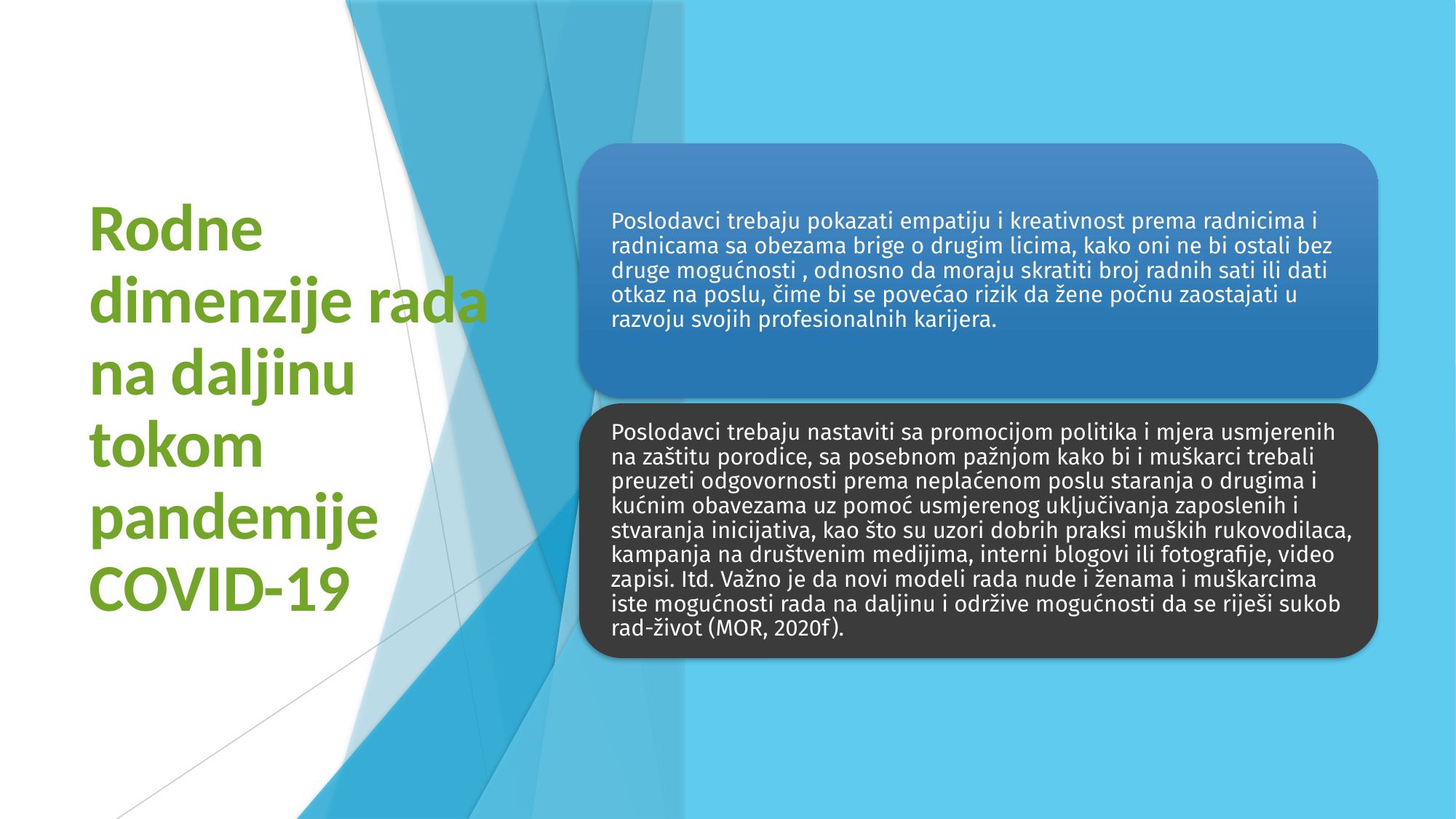

Poslodavci trebaju pokazati empatiju i kreativnost prema radnicima i radnicama sa obezama brige o drugim licima, kako oni ne bi ostali bez druge mogućnosti , odnosno da moraju skratiti broj radnih sati ili dati otkaz na poslu, čime bi se povećao rizik da žene počnu zaostajati u razvoju svojih profesionalnih karijera.
Poslodavci trebaju nastaviti sa promocijom politika i mjera usmjerenih na zaštitu porodice, sa posebnom pažnjom kako bi i muškarci trebali preuzeti odgovornosti prema neplaćenom poslu staranja o drugima i kućnim obavezama uz pomoć usmjerenog uključivanja zaposlenih i stvaranja inicijativa, kao što su uzori dobrih praksi muških rukovodilaca, kampanja na društvenim medijima, interni blogovi ili fotografije, video zapisi. Itd. Važno je da novi modeli rada nude i ženama i muškarcima iste mogućnosti rada na daljinu i održive mogućnosti da se riješi sukob rad-život (MOR, 2020f).
# Rodne dimenzije rada na daljinu tokom pandemije COVID-19